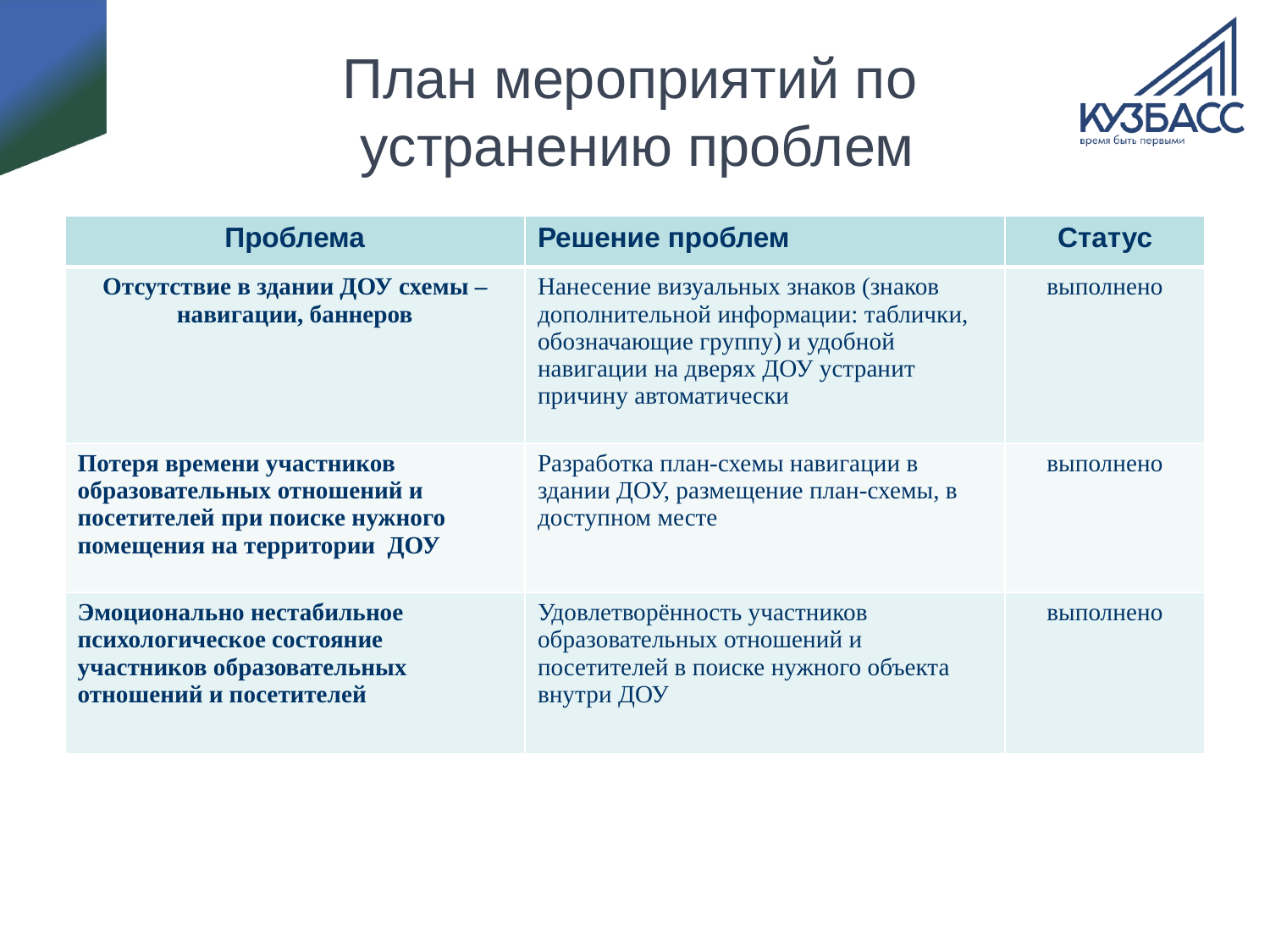

# План мероприятий по устранению проблем
| Проблема | Решение проблем | Статус |
| --- | --- | --- |
| Отсутствие в здании ДОУ схемы – навигации, баннеров | Нанесение визуальных знаков (знаков дополнительной информации: таблички, обозначающие группу) и удобной навигации на дверях ДОУ устранит причину автоматически | выполнено |
| Потеря времени участников образовательных отношений и посетителей при поиске нужного помещения на территории ДОУ | Разработка план-схемы навигации в здании ДОУ, размещение план-схемы, в доступном месте | выполнено |
| Эмоционально нестабильное психологическое состояние участников образовательных отношений и посетителей | Удовлетворённость участников образовательных отношений и посетителей в поиске нужного объекта внутри ДОУ | выполнено |